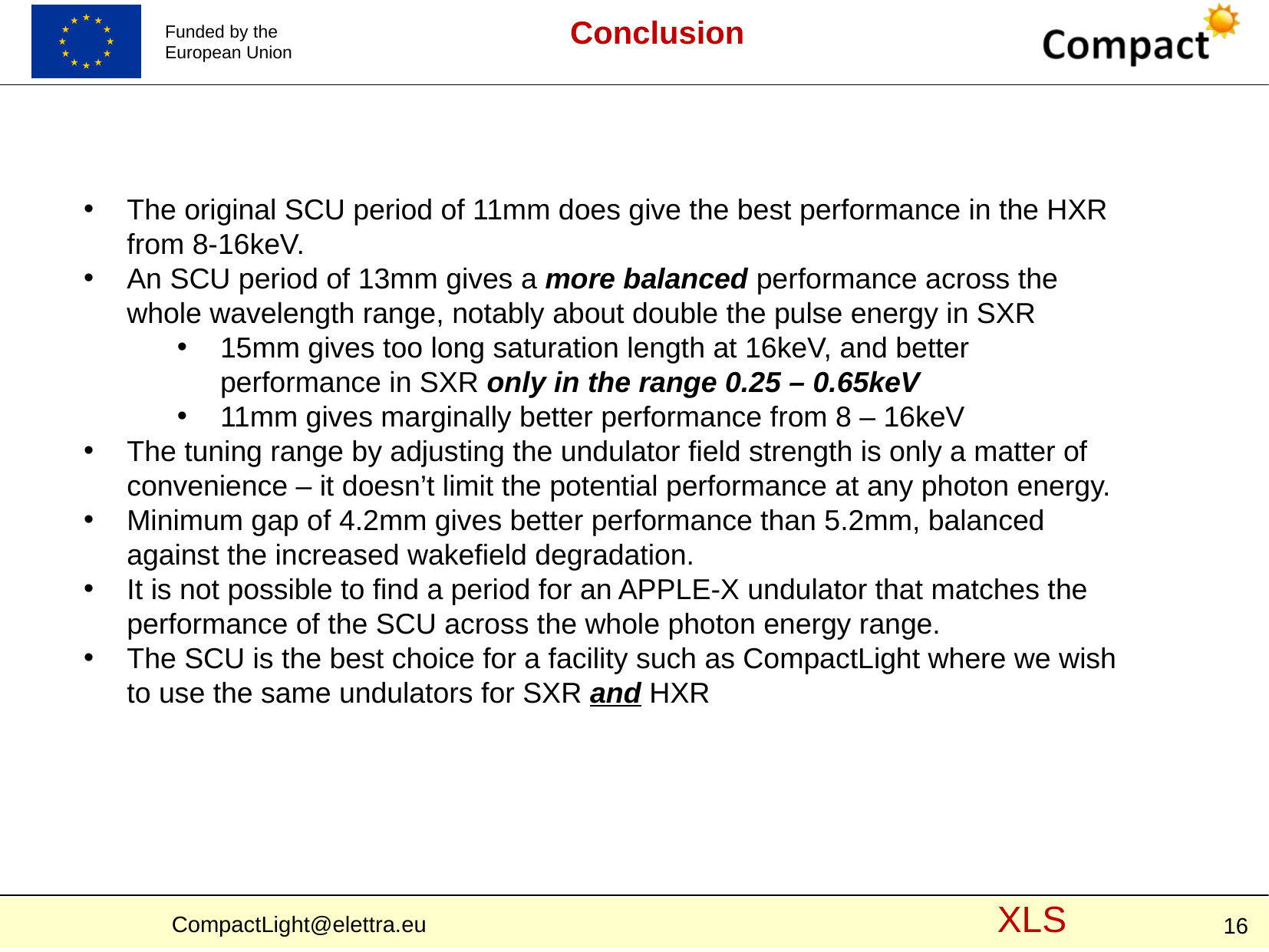

Conclusion
The original SCU period of 11mm does give the best performance in the HXR from 8-16keV.
An SCU period of 13mm gives a more balanced performance across the whole wavelength range, notably about double the pulse energy in SXR
15mm gives too long saturation length at 16keV, and better performance in SXR only in the range 0.25 – 0.65keV
11mm gives marginally better performance from 8 – 16keV
The tuning range by adjusting the undulator field strength is only a matter of convenience – it doesn’t limit the potential performance at any photon energy.
Minimum gap of 4.2mm gives better performance than 5.2mm, balanced against the increased wakefield degradation.
It is not possible to find a period for an APPLE-X undulator that matches the performance of the SCU across the whole photon energy range.
The SCU is the best choice for a facility such as CompactLight where we wish to use the same undulators for SXR and HXR
16